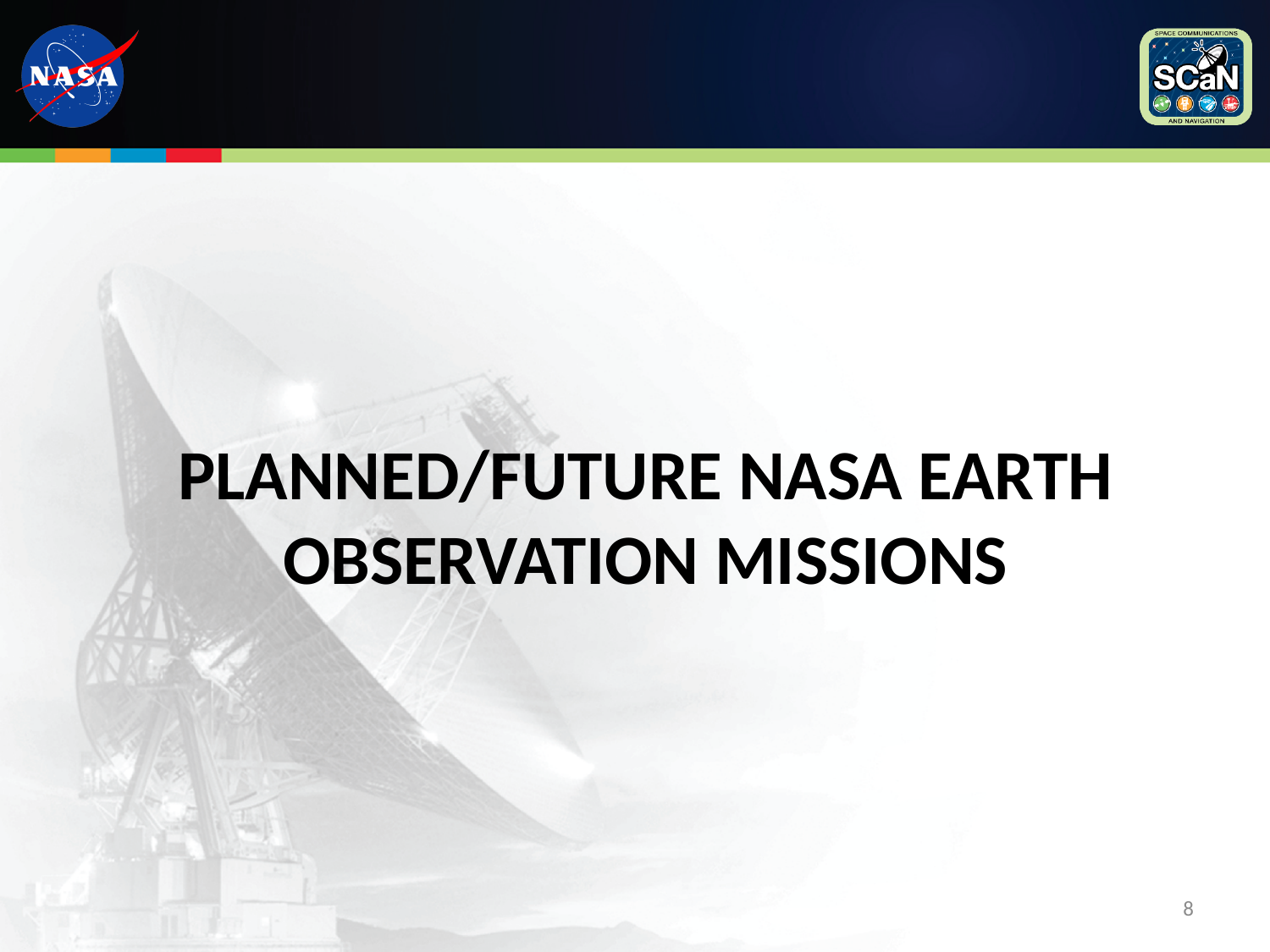

# Planned/future NASA earth observation missions
8